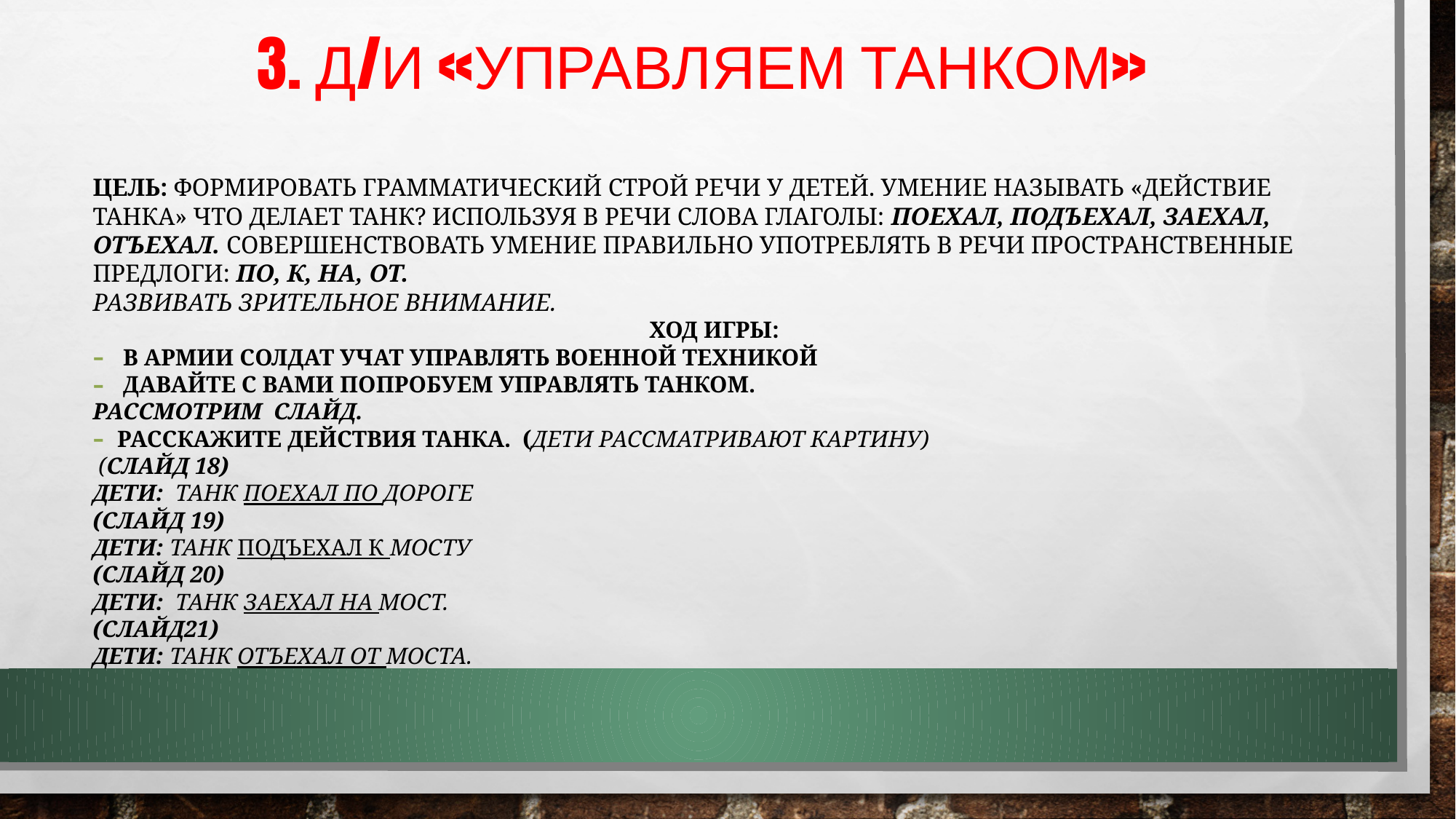

# 3. Д/И «УПРАВЛЯЕМ ТАНКОМ»

Цель: Формировать грамматический строй речи у детей. Умение называть «действие танка» Что делает танк? Используя в речи слова глаголы: поехал, подъехал, заехал, отъехал. Совершенствовать умение правильно употреблять в речи пространственные предлоги: По, К, На, От.
Развивать зрительное внимание.
ХОД игры:
 в армии солдат учат управлять военной техникой
 Давайте с вами попробуем управлять танком.
Рассмотрим  слайд.
Расскажите действия танка.  (дети рассматривают картину)
 (Слайд 18)
Дети:  Танк поехал по дороге
(Слайд 19)
Дети: Танк подъехал к мосту
(Слайд 20)
Дети:  Танк заехал на мост.
(слайд21)
Дети: Танк отъехал от моста.